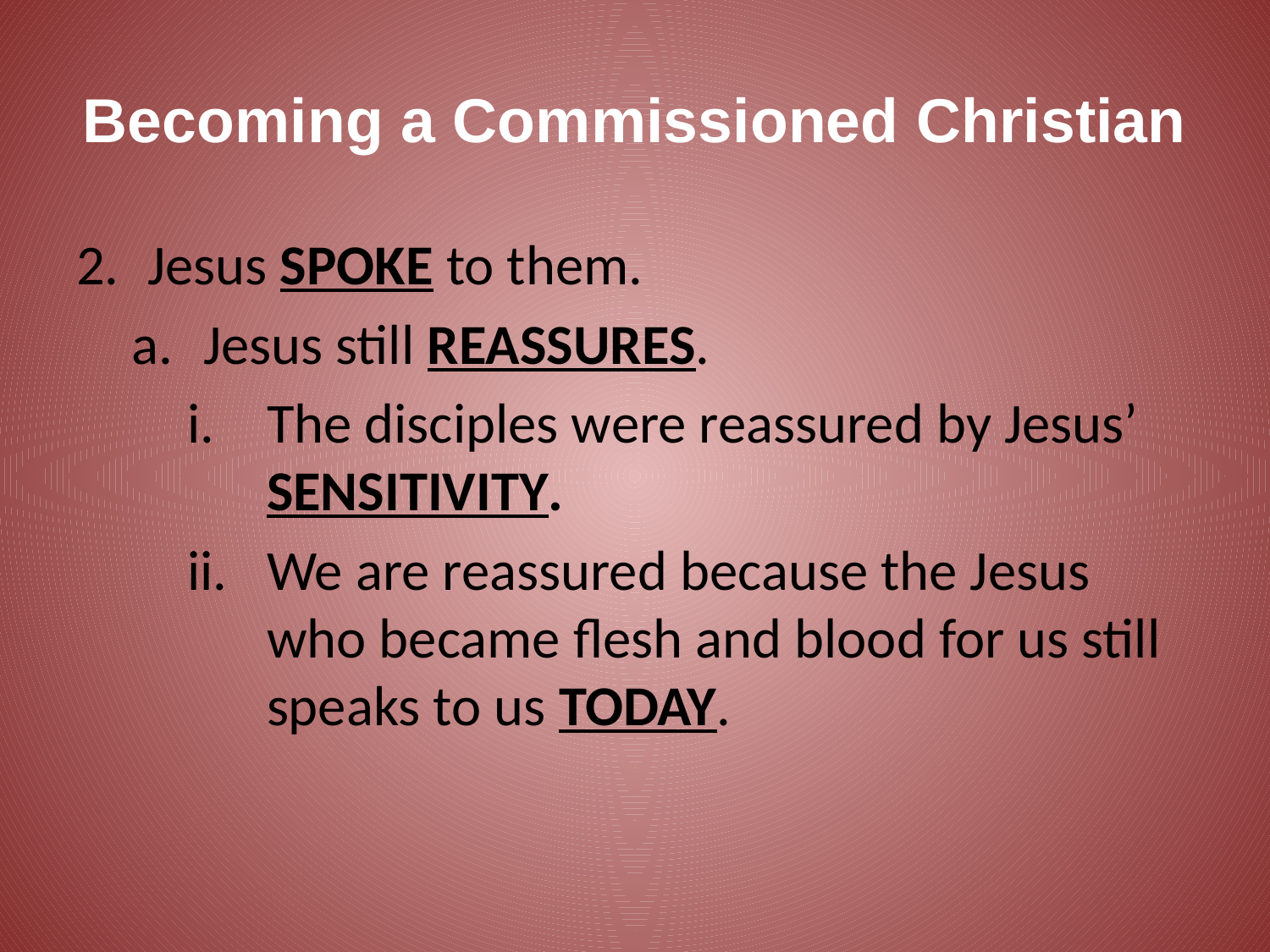

# Becoming a Commissioned Christian
Jesus SPOKE to them.
Jesus still REASSURES.
The disciples were reassured by Jesus’ SENSITIVITY.
We are reassured because the Jesus who became flesh and blood for us still speaks to us TODAY.